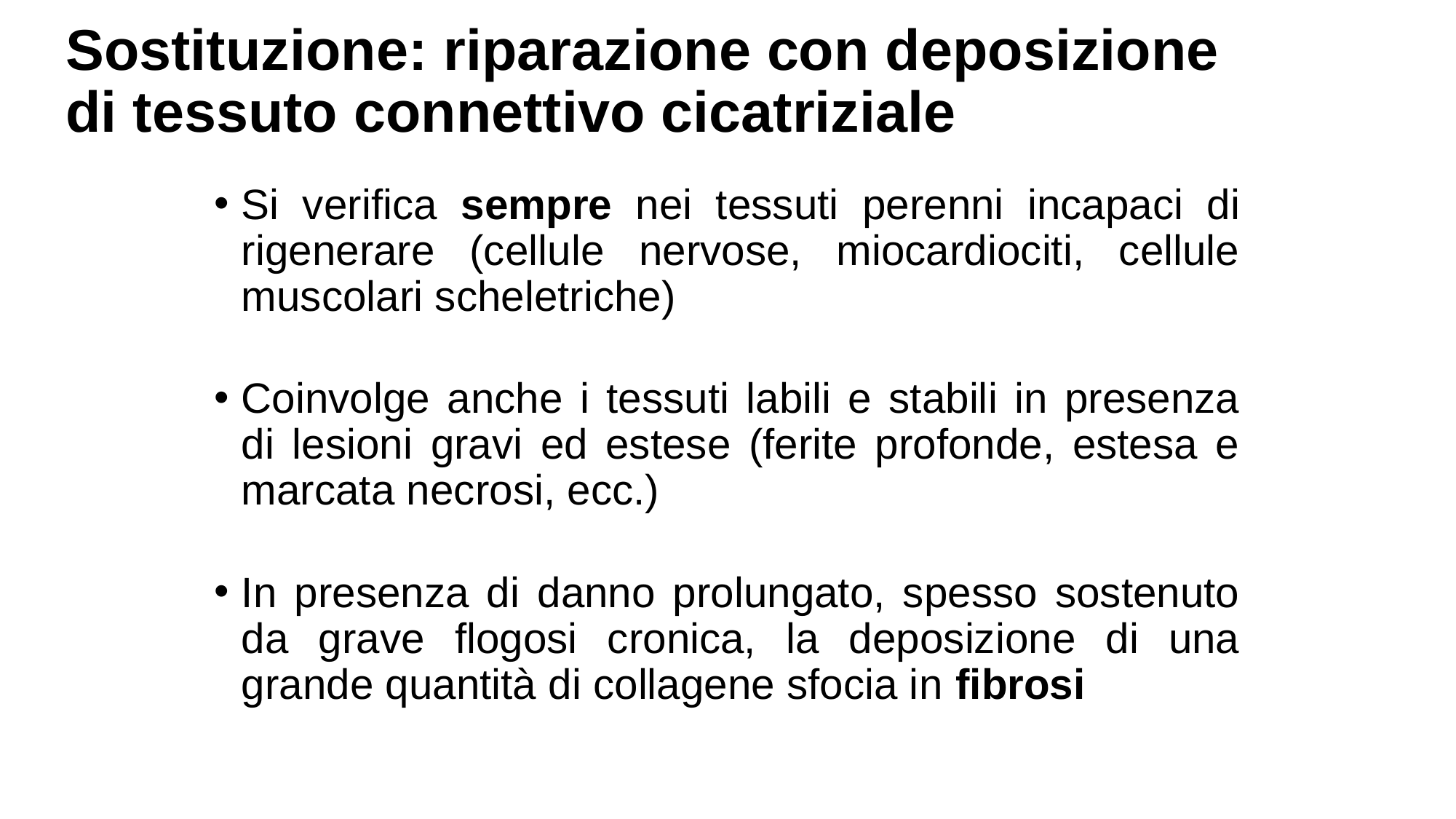

# Sostituzione: riparazione con deposizione di tessuto connettivo cicatriziale
Si verifica sempre nei tessuti perenni incapaci di rigenerare (cellule nervose, miocardiociti, cellule muscolari scheletriche)

Coinvolge anche i tessuti labili e stabili in presenza di lesioni gravi ed estese (ferite profonde, estesa e marcata necrosi, ecc.)

In presenza di danno prolungato, spesso sostenuto da grave flogosi cronica, la deposizione di una grande quantità di collagene sfocia in fibrosi